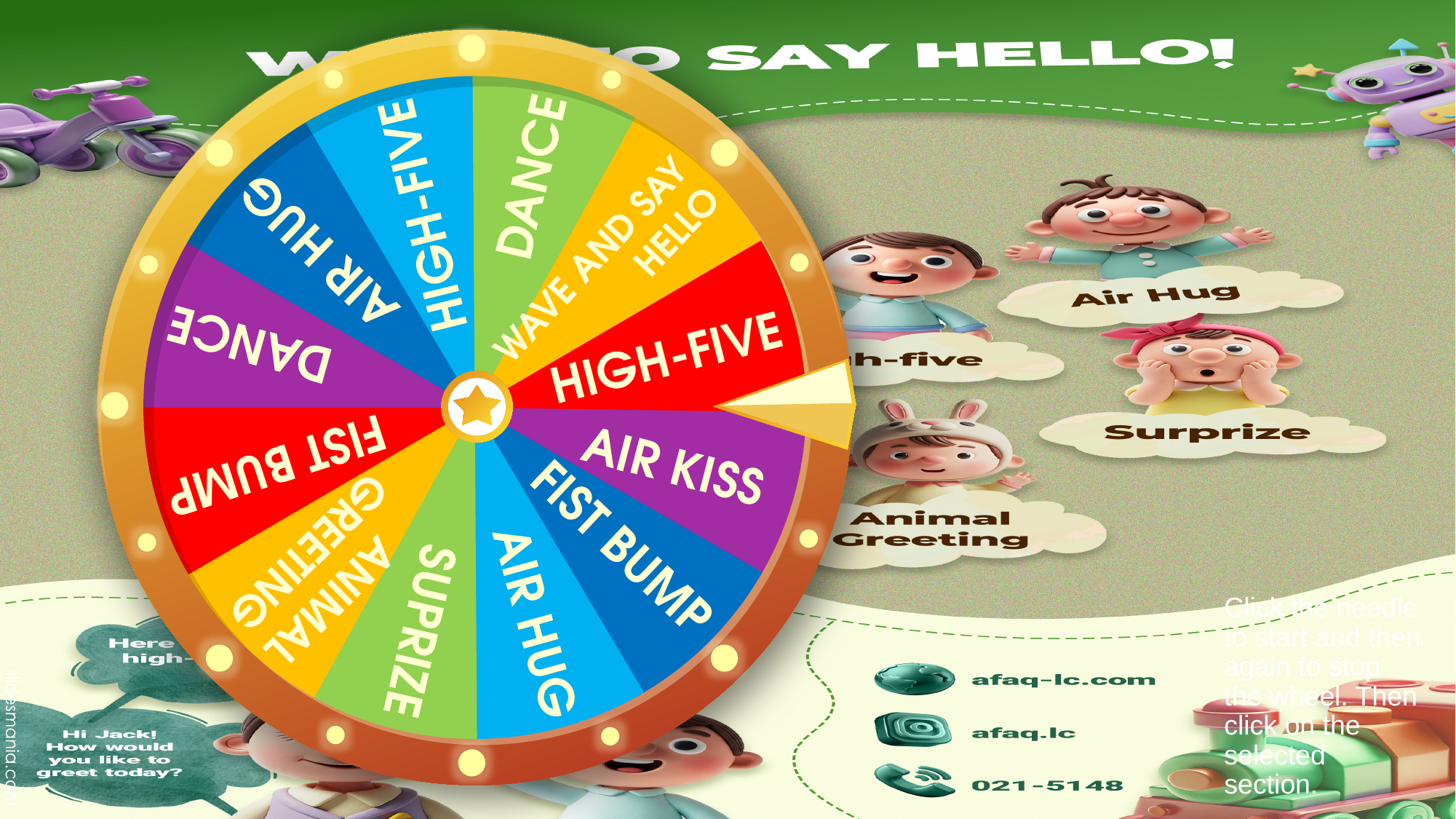

DANCE
HIGH-FIVE
WAVE AND SAY HELLO
AIR HUG
DANCE
HIGH-FIVE
AIR KISS
FIST BUMP
ANIMAL GREETING
FIST BUMP
SUPRIZE
AIR HUG

Click the needle to start and then again to stop the wheel. Then click on the selected section.